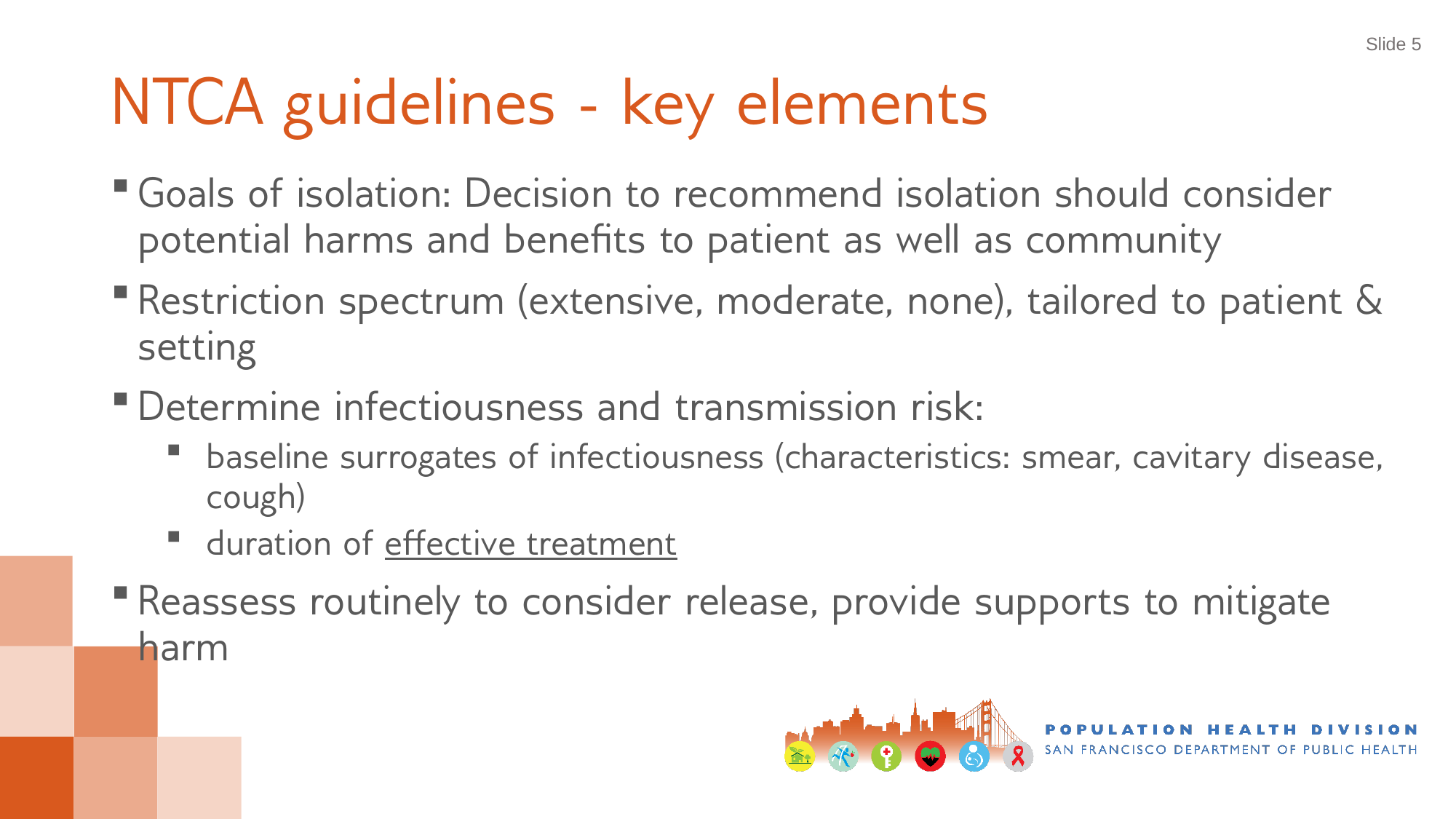

Slide 5
# NTCA guidelines - key elements
Goals of isolation: Decision to recommend isolation should consider potential harms and benefits to patient as well as community
Restriction spectrum (extensive, moderate, none), tailored to patient & setting
Determine infectiousness and transmission risk:
baseline surrogates of infectiousness (characteristics: smear, cavitary disease, cough)
duration of effective treatment
Reassess routinely to consider release, provide supports to mitigate harm